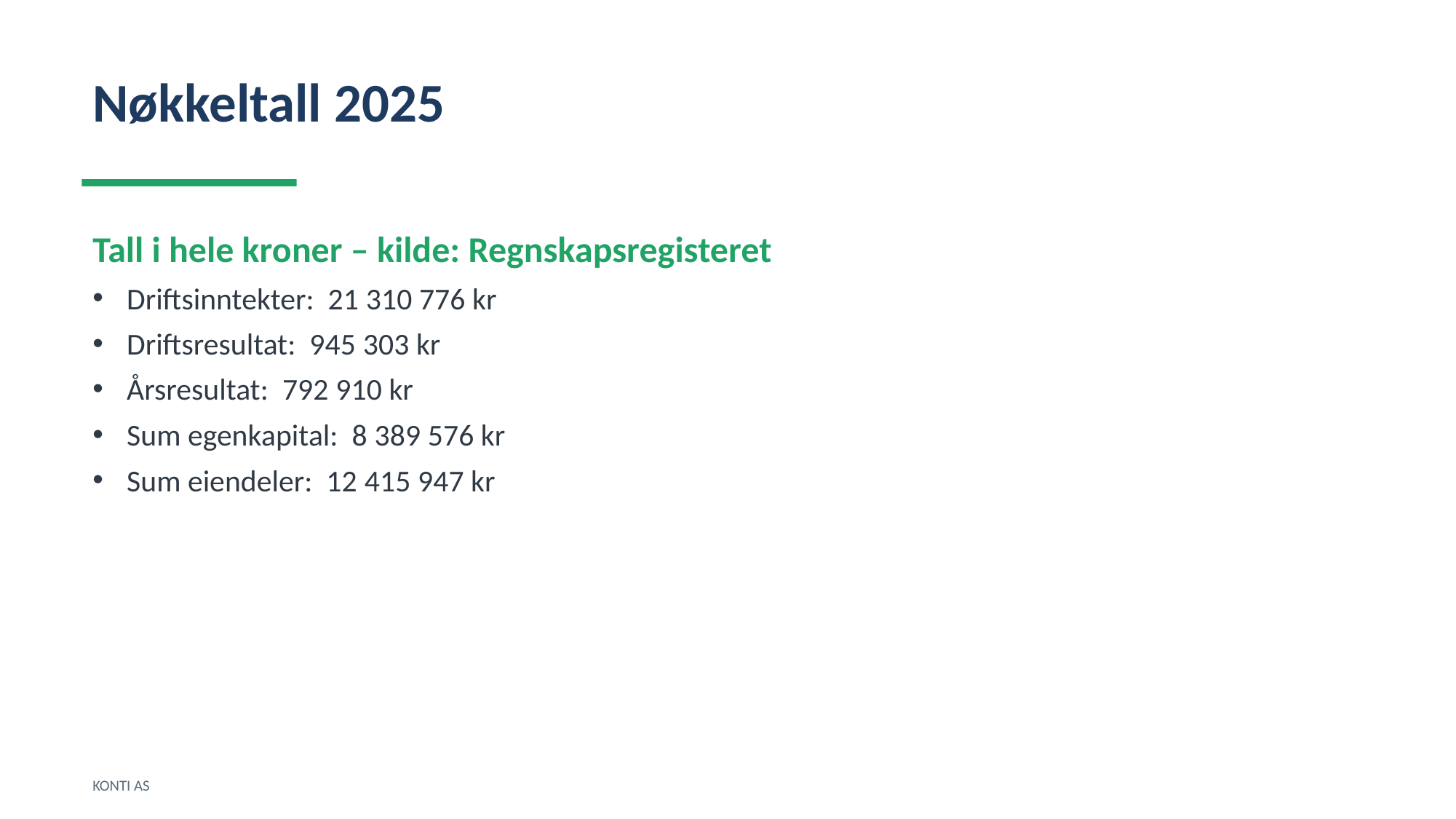

Nøkkeltall 2025

Tall i hele kroner – kilde: Regnskapsregisteret
Driftsinntekter:  21 310 776 kr
Driftsresultat:  945 303 kr
Årsresultat:  792 910 kr
Sum egenkapital:  8 389 576 kr
Sum eiendeler:  12 415 947 kr
KONTI AS